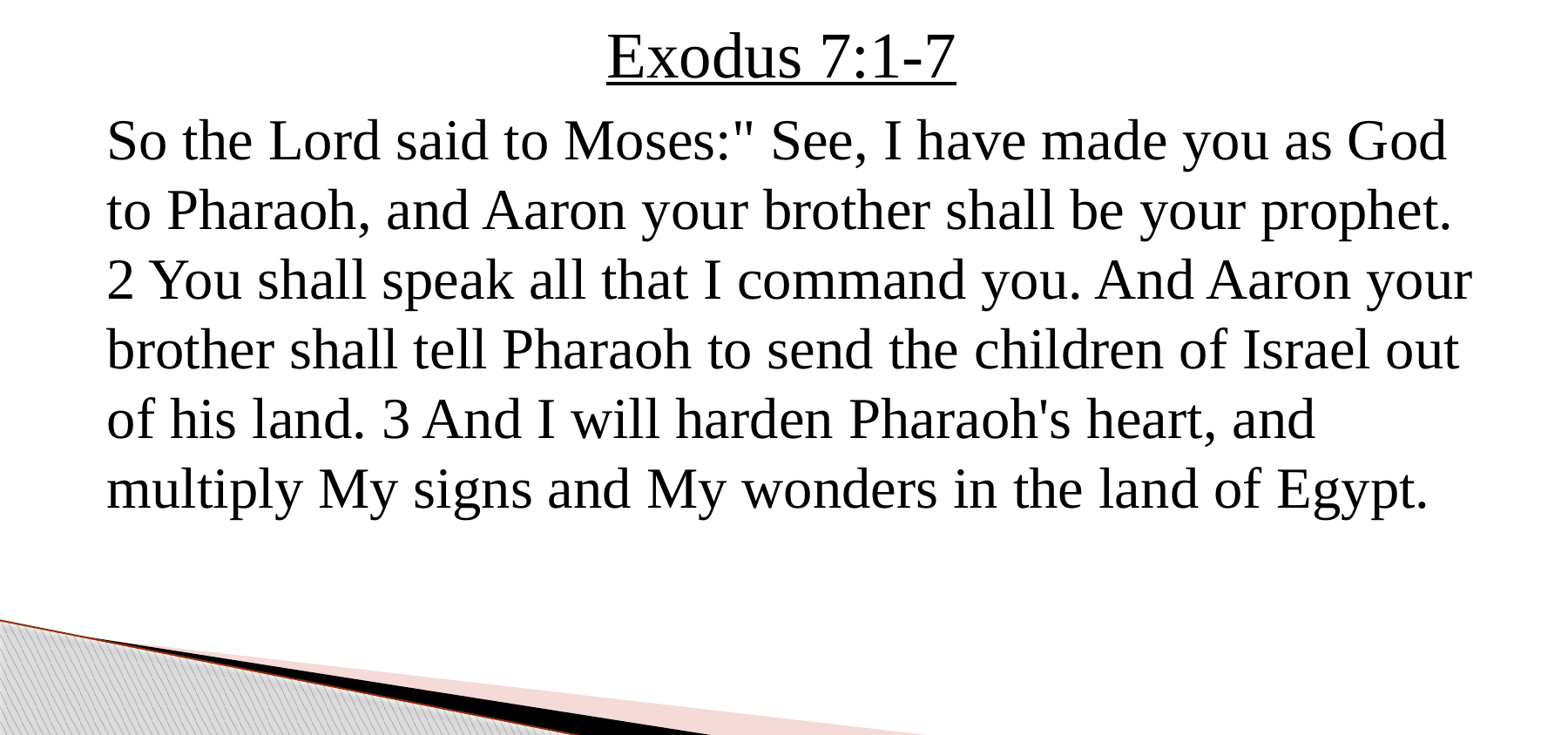

# Exodus 7:1-7
So the Lord said to Moses:" See, I have made you as God to Pharaoh, and Aaron your brother shall be your prophet. 2 You shall speak all that I command you. And Aaron your brother shall tell Pharaoh to send the children of Israel out of his land. 3 And I will harden Pharaoh's heart, and multiply My signs and My wonders in the land of Egypt.